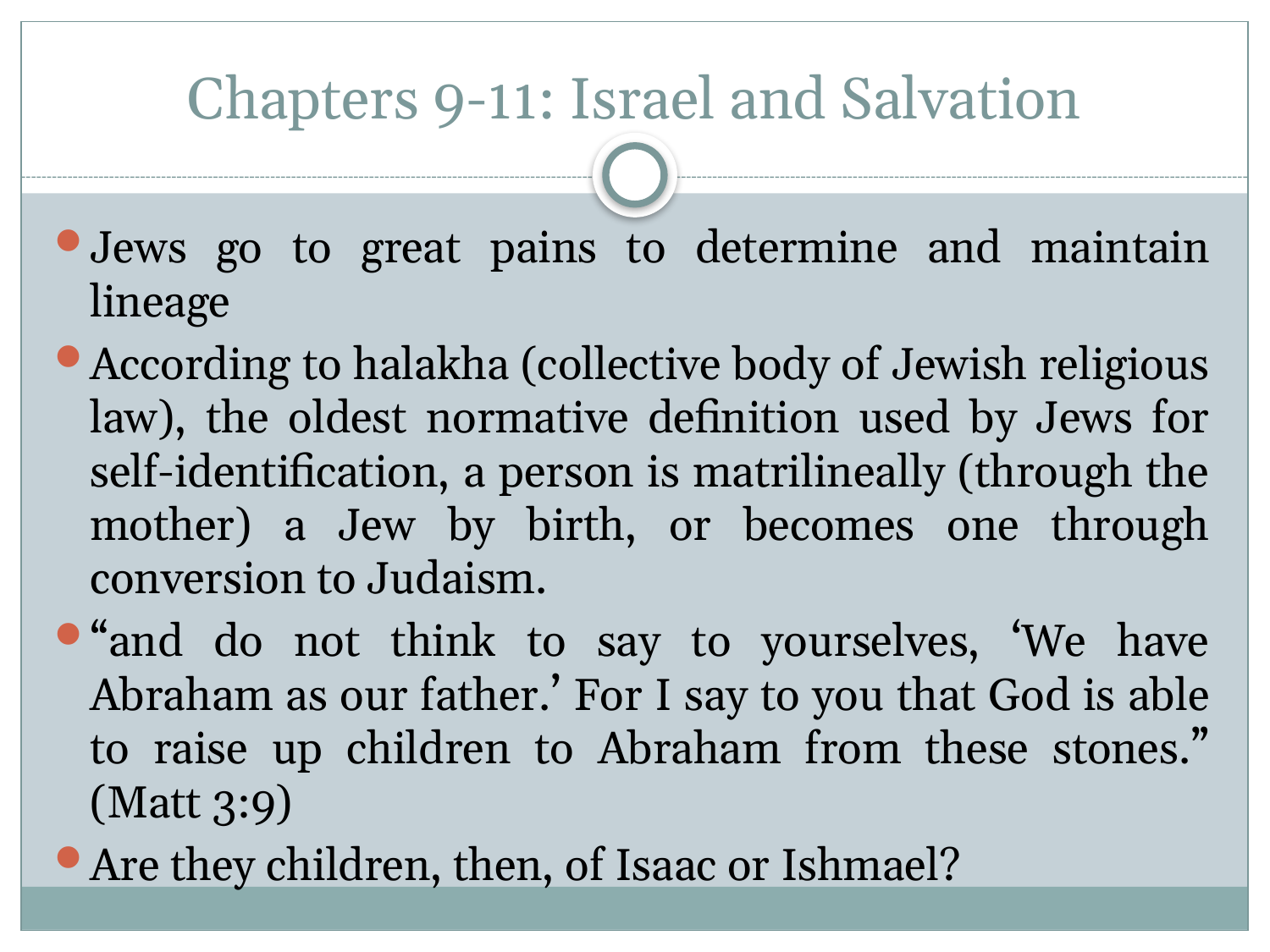

# Chapters 9-11: Israel and Salvation
Jews go to great pains to determine and maintain lineage
According to halakha (collective body of Jewish religious law), the oldest normative definition used by Jews for self-identification, a person is matrilineally (through the mother) a Jew by birth, or becomes one through conversion to Judaism.
“and do not think to say to yourselves, ‘We have Abraham as our father.’ For I say to you that God is able to raise up children to Abraham from these stones.” (Matt 3:9)
Are they children, then, of Isaac or Ishmael?